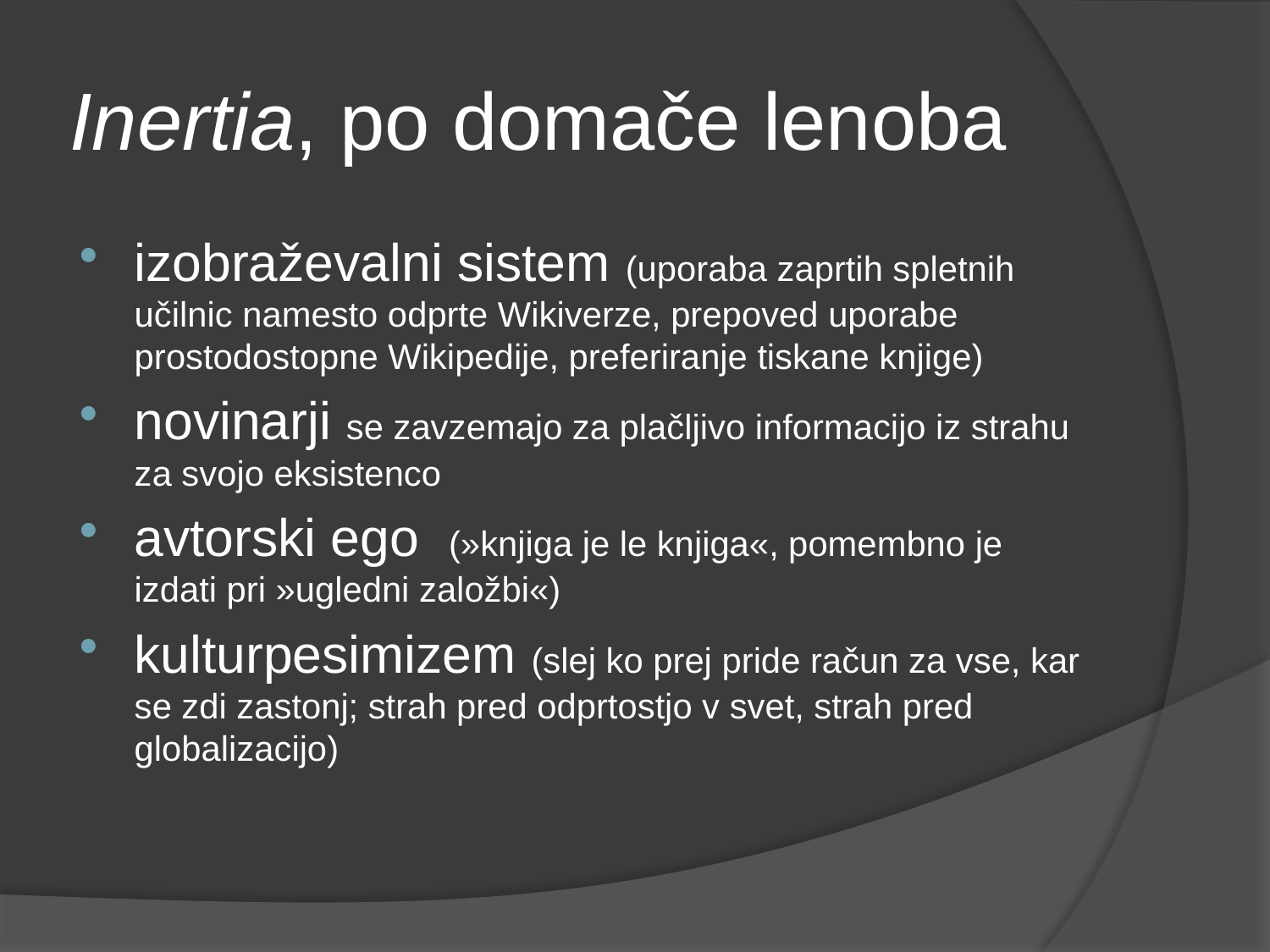

# Inertia, po domače lenoba
izobraževalni sistem (uporaba zaprtih spletnih učilnic namesto odprte Wikiverze, prepoved uporabe prostodostopne Wikipedije, preferiranje tiskane knjige)
novinarji se zavzemajo za plačljivo informacijo iz strahu za svojo eksistenco
avtorski ego  (»knjiga je le knjiga«, pomembno je izdati pri »ugledni založbi«)
kulturpesimizem (slej ko prej pride račun za vse, kar se zdi zastonj; strah pred odprtostjo v svet, strah pred globalizacijo)